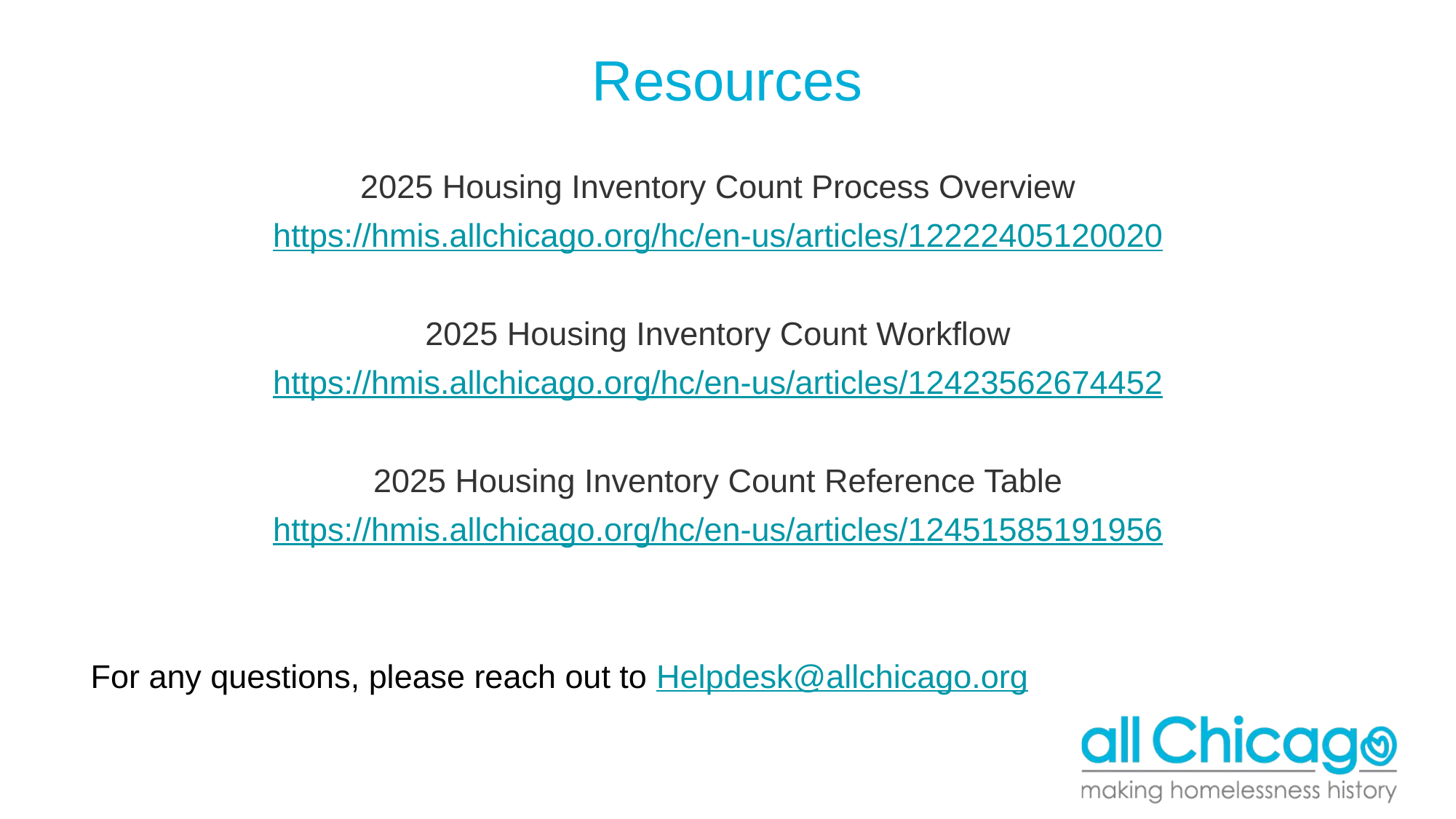

# Resources
2025 Housing Inventory Count Process Overview
https://hmis.allchicago.org/hc/en-us/articles/12222405120020

2025 Housing Inventory Count Workflow
https://hmis.allchicago.org/hc/en-us/articles/12423562674452

2025 Housing Inventory Count Reference Table
https://hmis.allchicago.org/hc/en-us/articles/12451585191956

For any questions, please reach out to Helpdesk@allchicago.org